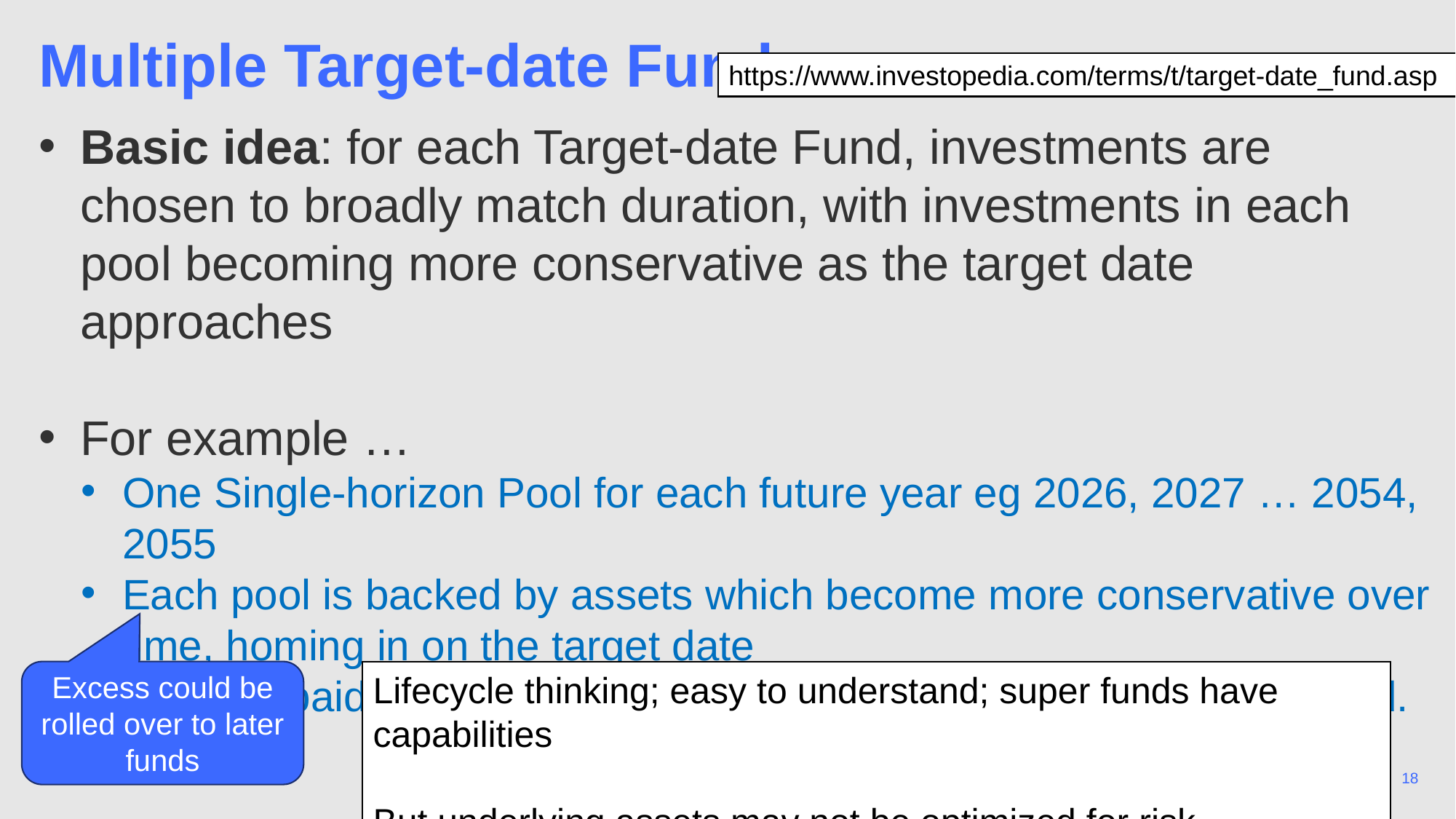

# Multiple Target-date Funds
https://www.investopedia.com/terms/t/target-date_fund.asp
Basic idea: for each Target-date Fund, investments are chosen to broadly match duration, with investments in each pool becoming more conservative as the target date approaches

For example …
One Single-horizon Pool for each future year eg 2026, 2027 … 2054, 2055
Each pool is backed by assets which become more conservative over time, homing in on the target date
Balance paid from the relevant pool when the target date is reached.
Excess could be rolled over to later funds
Lifecycle thinking; easy to understand; super funds have capabilities

But underlying assets may not be optimized for risk
18